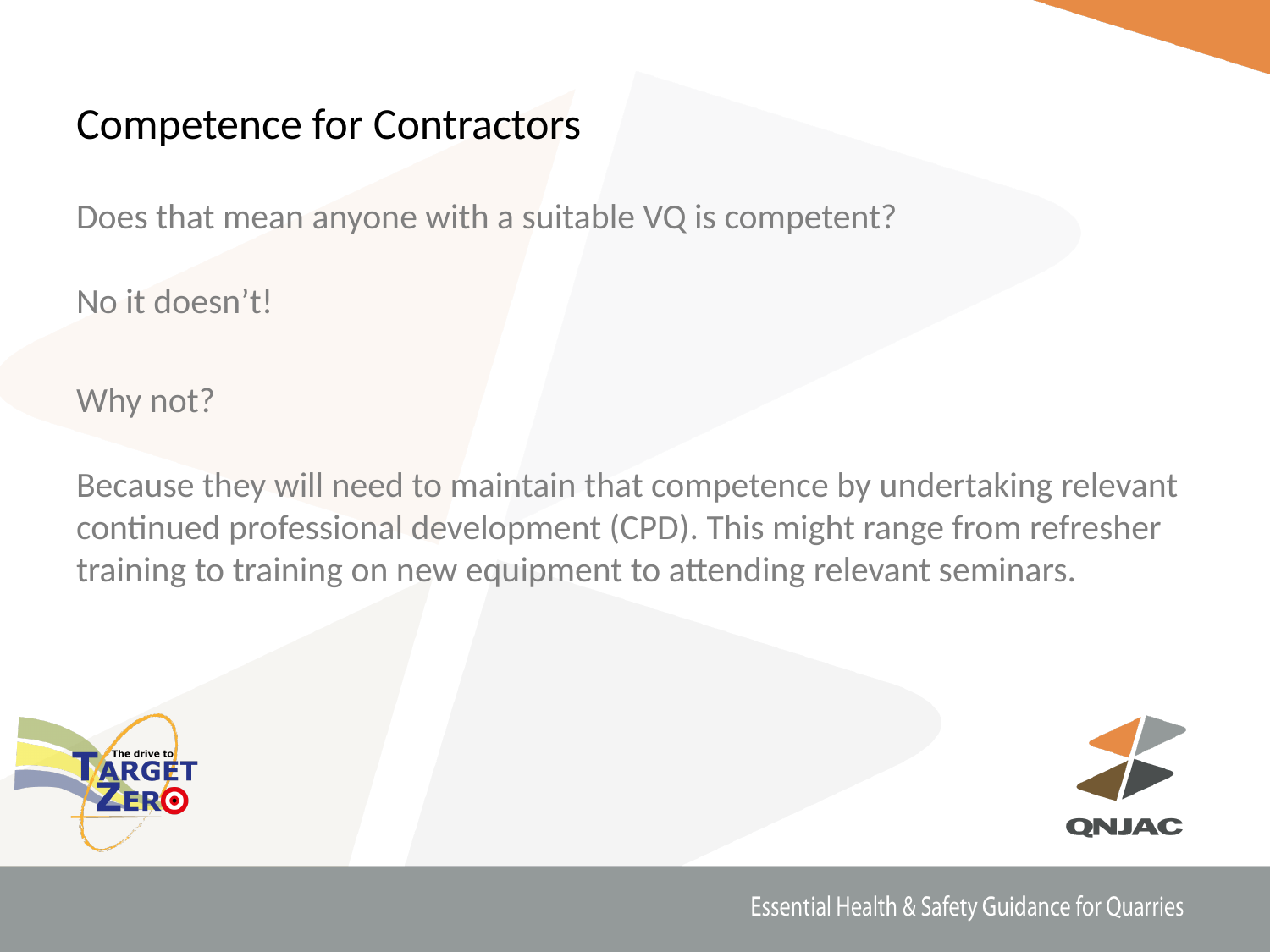

# Competence for Contractors
Does that mean anyone with a suitable VQ is competent?
No it doesn’t!

Why not?
Because they will need to maintain that competence by undertaking relevant continued professional development (CPD). This might range from refresher training to training on new equipment to attending relevant seminars.